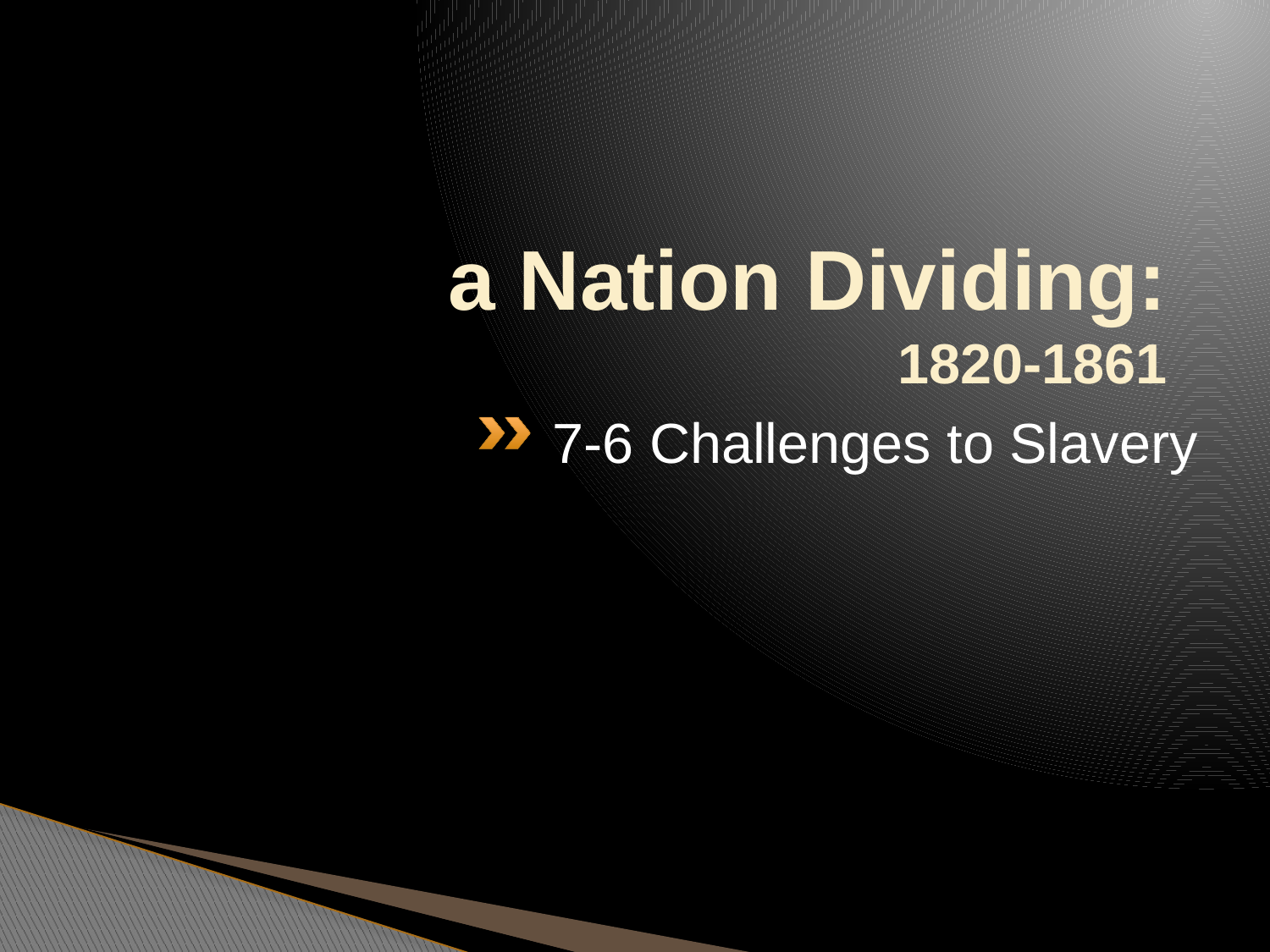

# a Nation Dividing: 1820-1861
7-6 Challenges to Slavery